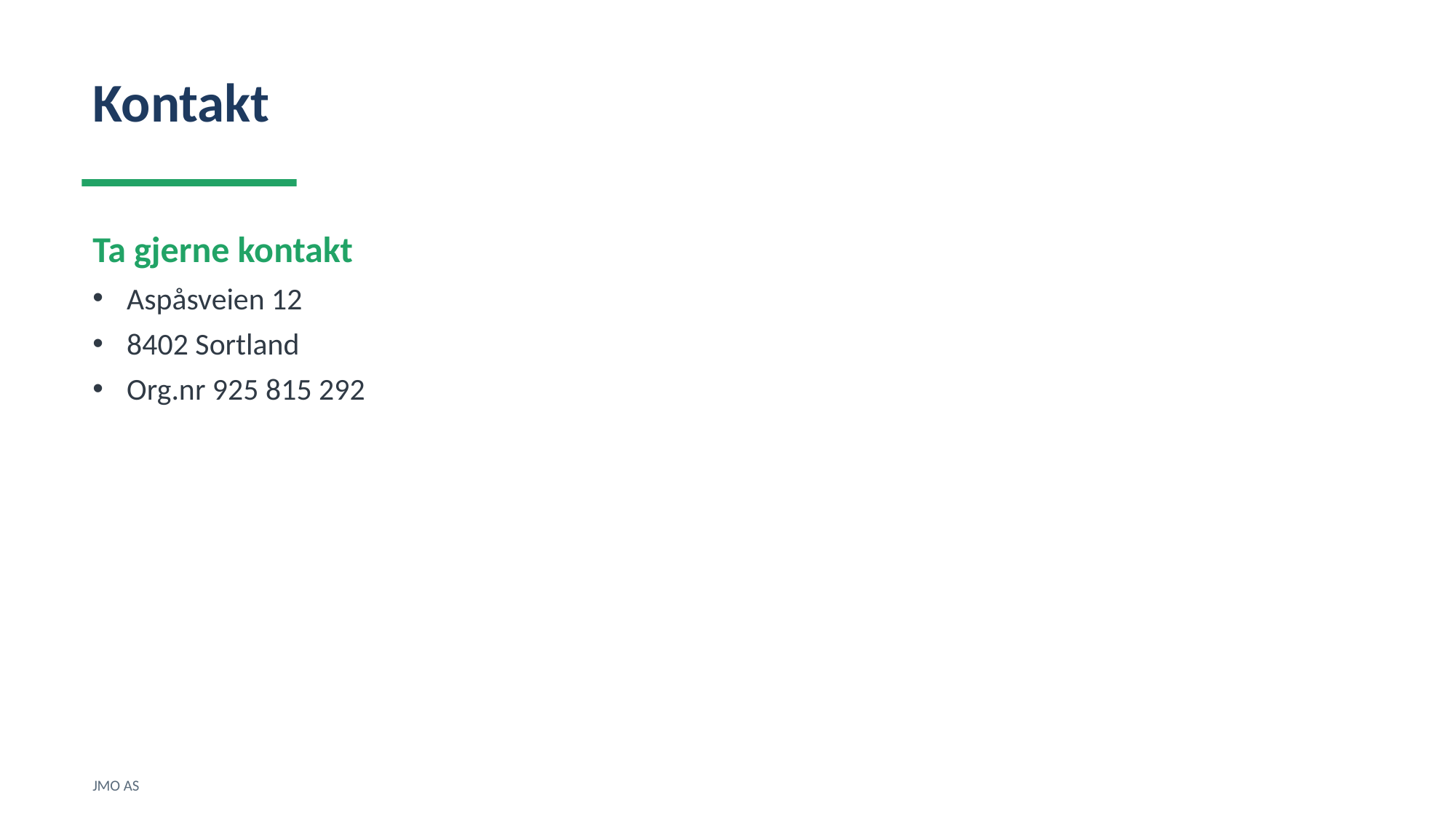

Kontakt

Ta gjerne kontakt
Aspåsveien 12
8402 Sortland
Org.nr 925 815 292
JMO AS